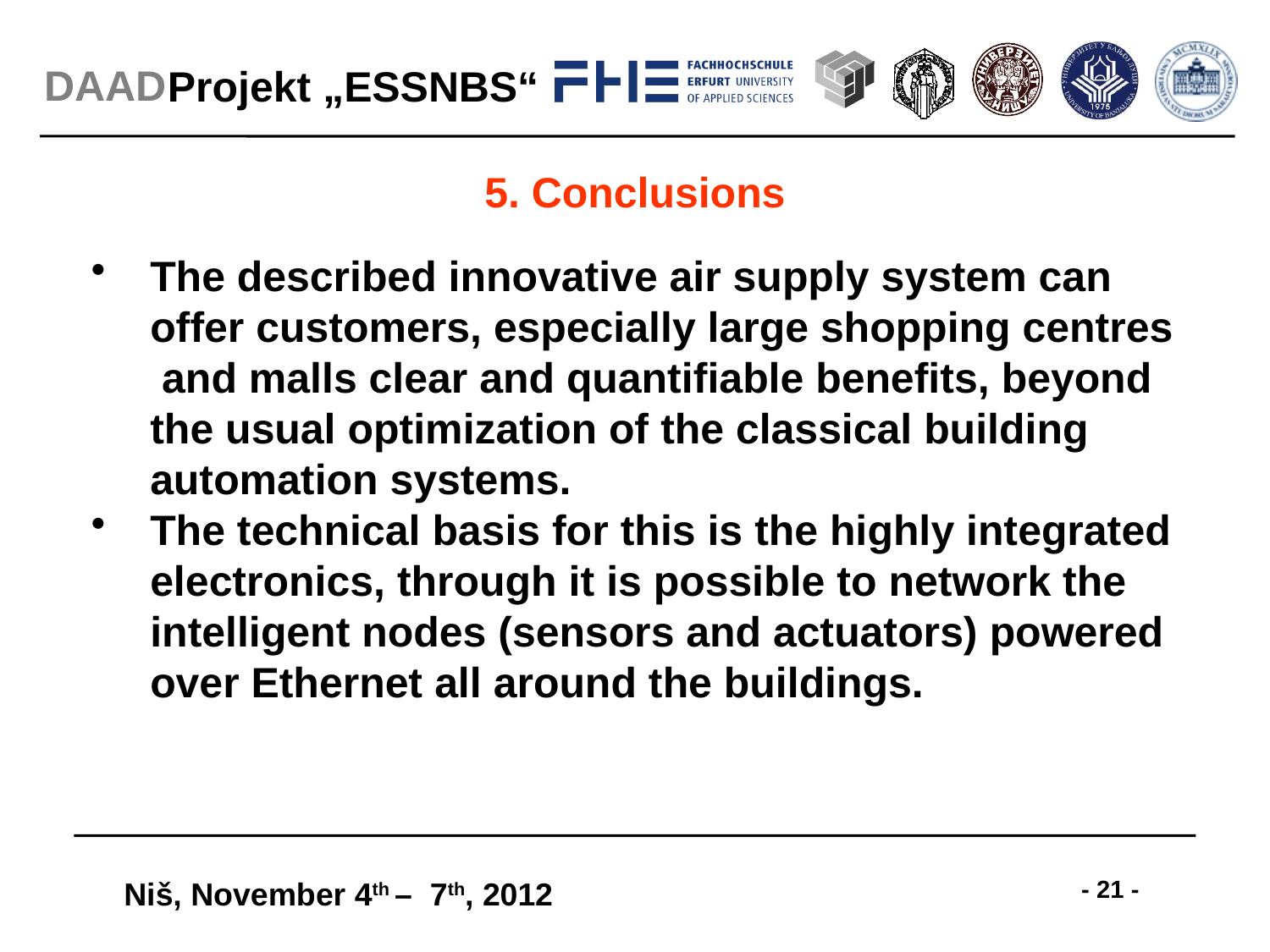

# 5. Conclusions
The described innovative air supply system can offer customers, especially large shopping centres  and malls clear and quantifiable benefits, beyond the usual optimization of the classical building automation systems.
The technical basis for this is the highly integrated electronics, through it is possible to network the intelligent nodes (sensors and actuators) powered over Ethernet all around the buildings.